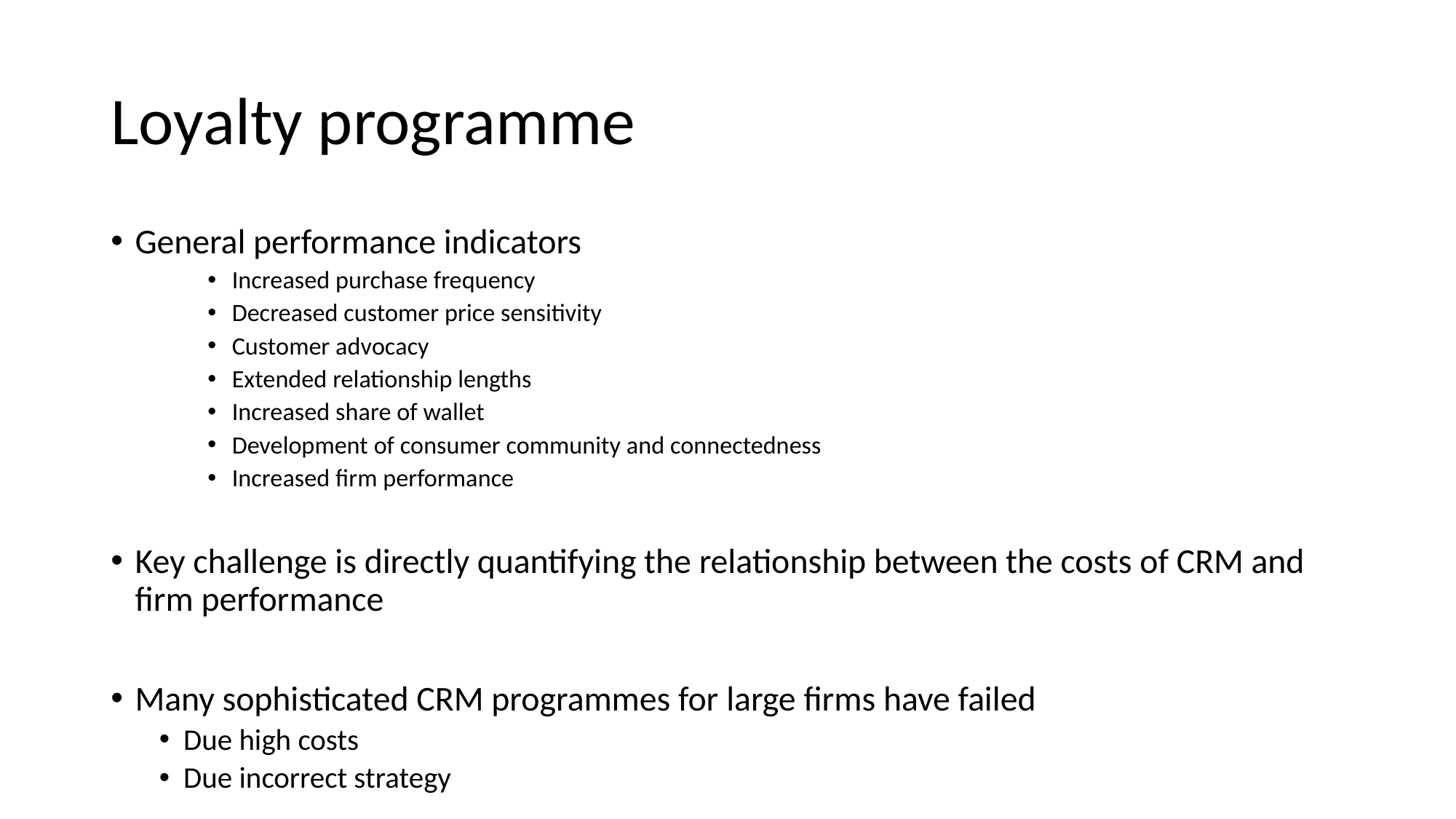

# Loyalty programme
General performance indicators
Increased purchase frequency
Decreased customer price sensitivity
Customer advocacy
Extended relationship lengths
Increased share of wallet
Development of consumer community and connectedness
Increased firm performance

Key challenge is directly quantifying the relationship between the costs of CRM and firm performance

Many sophisticated CRM programmes for large firms have failed
Due high costs
Due incorrect strategy